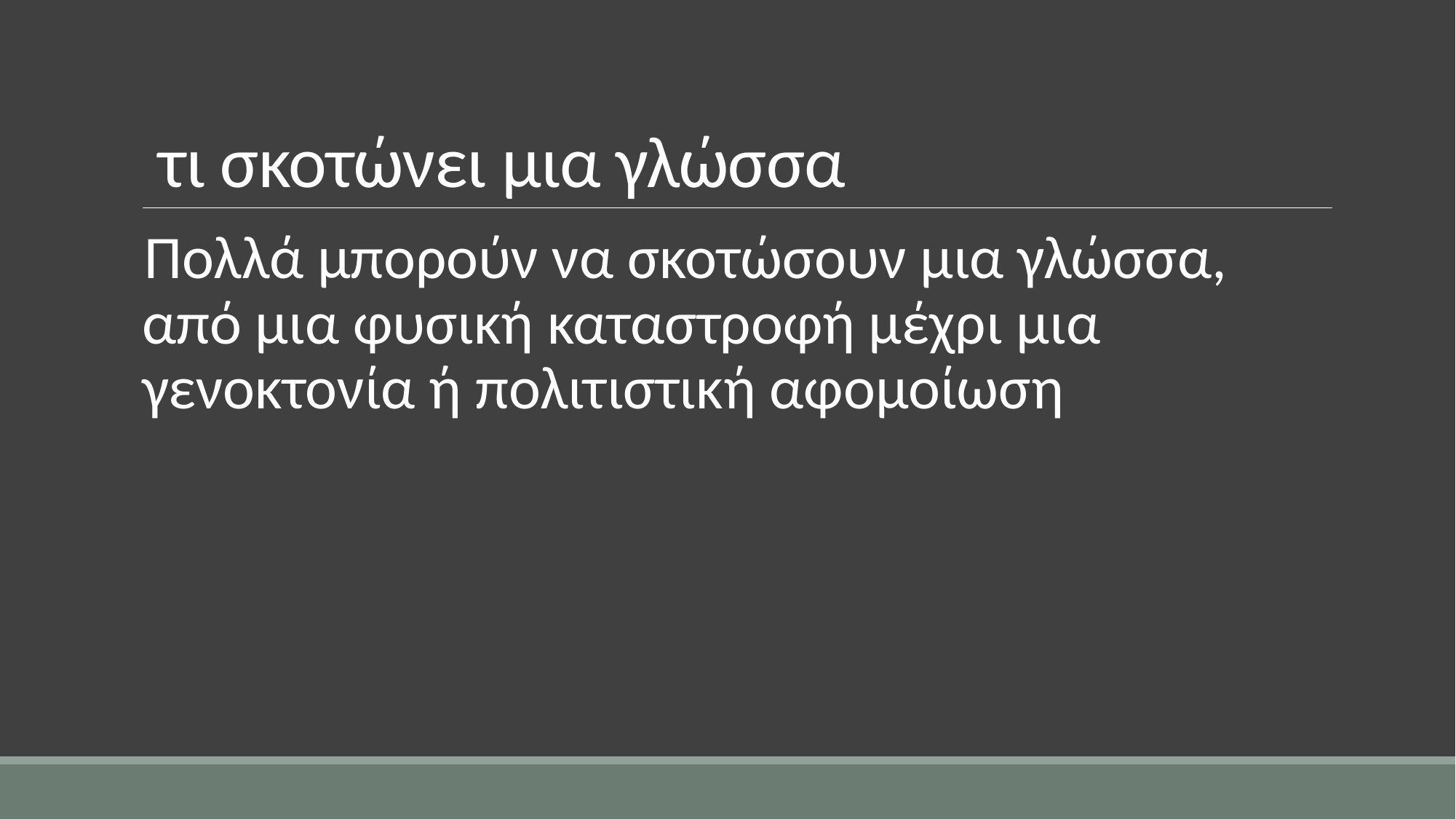

# τι σκοτώνει μια γλώσσα
Πολλά μπορούν να σκοτώσουν μια γλώσσα, από μια φυσική καταστροφή μέχρι μια γενοκτονία ή πολιτιστική αφομοίωση